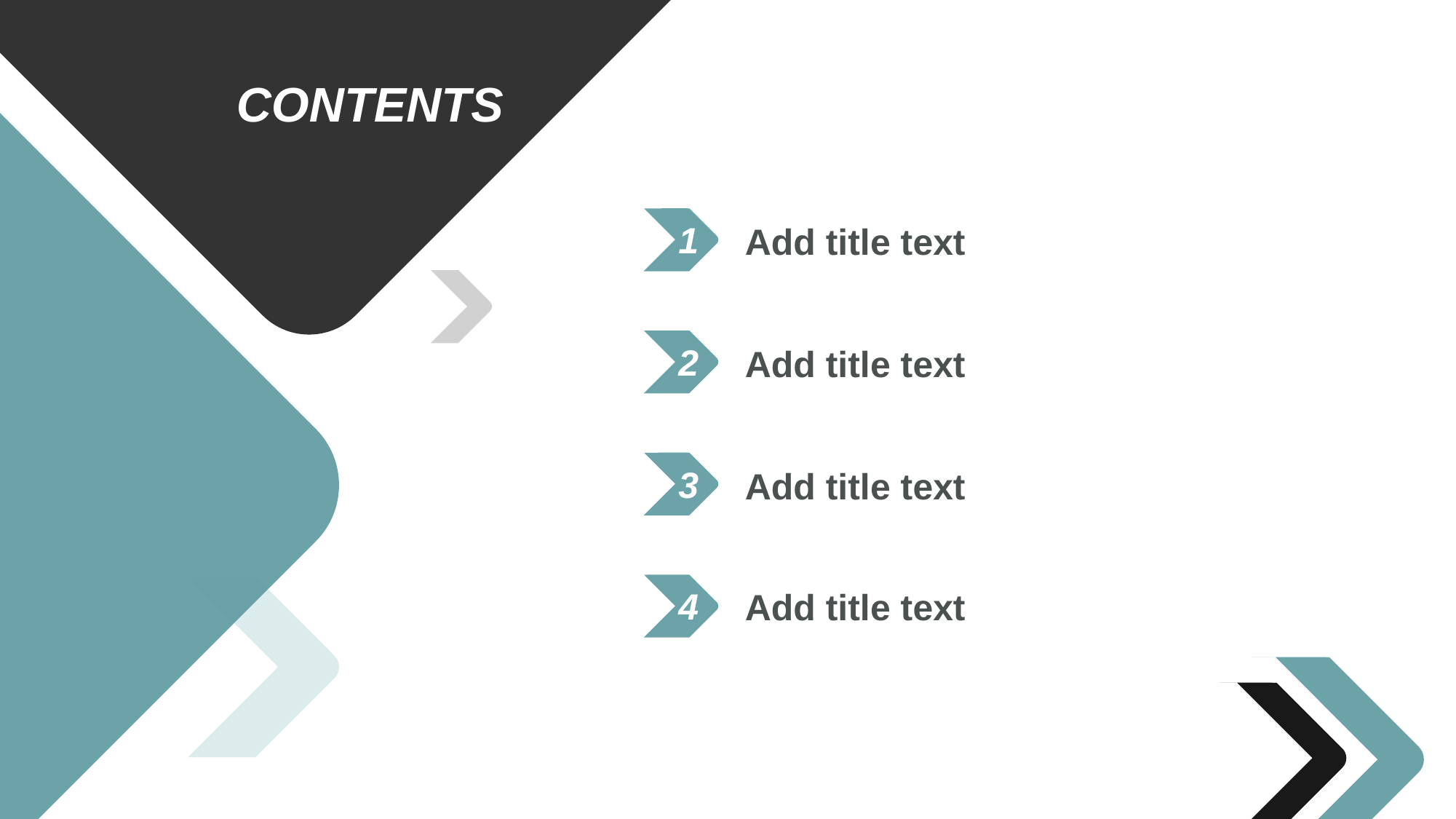

CONTENTS

1
Add title text

2
Add title text

3
Add title text

4
Add title text